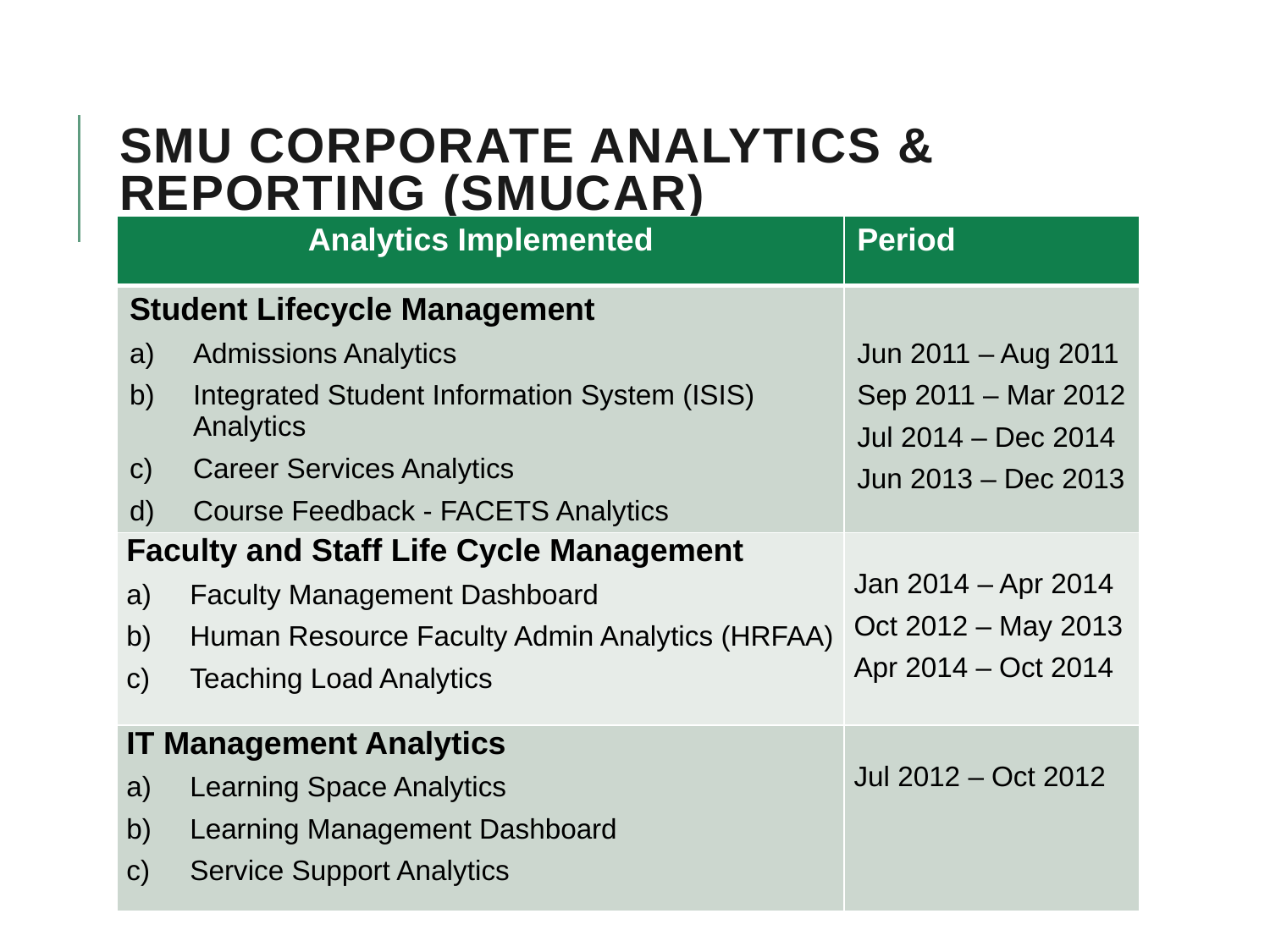

# SMU Corporate Analytics & Reporting (SMUCAR)
| Analytics Implemented | Period |
| --- | --- |
| Student Lifecycle Management Admissions Analytics Integrated Student Information System (ISIS) Analytics Career Services Analytics Course Feedback - FACETS Analytics | Jun 2011 – Aug 2011 Sep 2011 – Mar 2012 Jul 2014 – Dec 2014 Jun 2013 – Dec 2013 |
| Faculty and Staff Life Cycle Management Faculty Management Dashboard Human Resource Faculty Admin Analytics (HRFAA) Teaching Load Analytics | Jan 2014 – Apr 2014 Oct 2012 – May 2013 Apr 2014 – Oct 2014 |
| IT Management Analytics Learning Space Analytics Learning Management Dashboard Service Support Analytics | Jul 2012 – Oct 2012 |